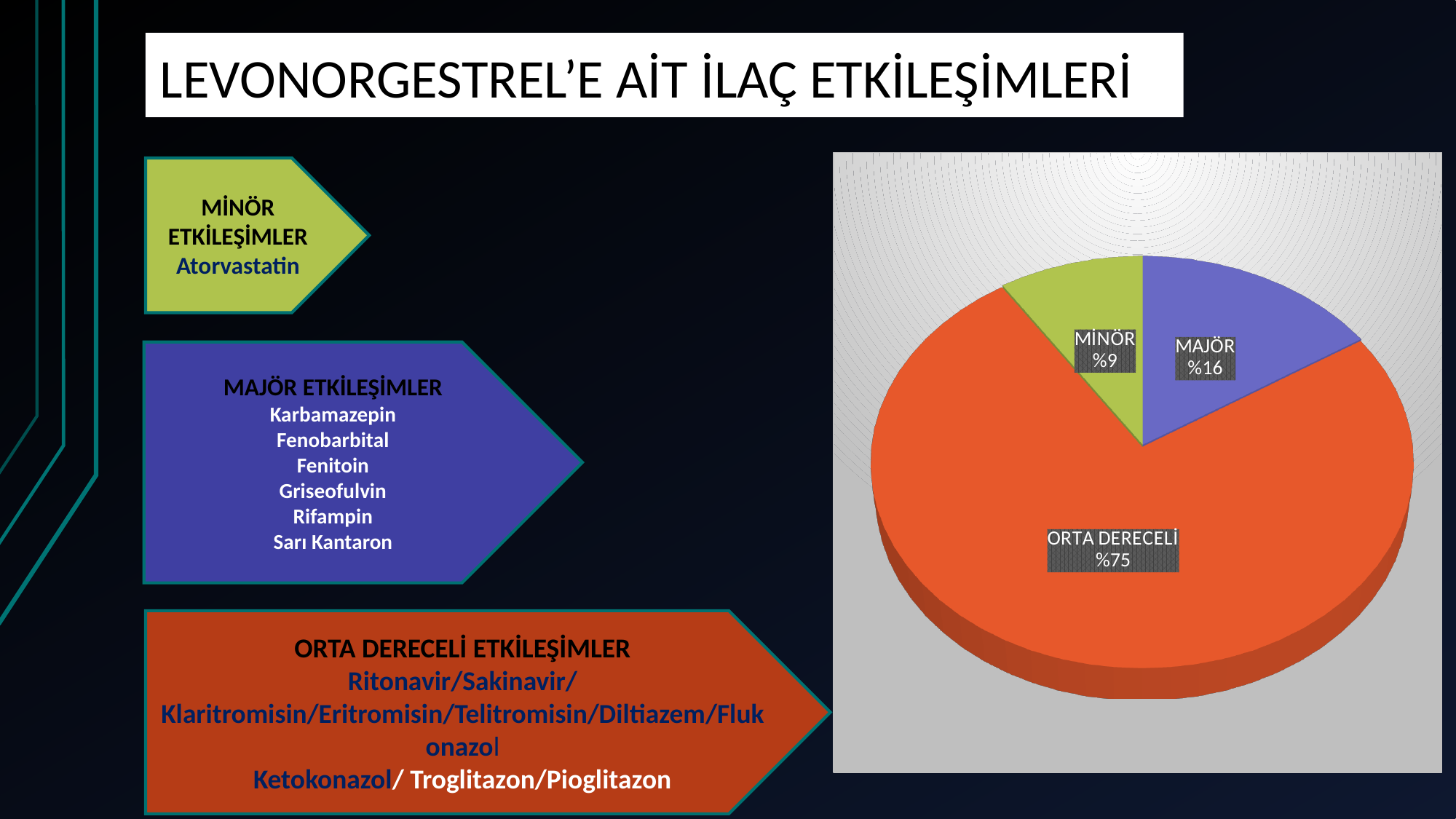

# LEVONORGESTREL’E AİT İLAÇ ETKİLEŞİMLERİ

[unsupported chart]

MİNÖR ETKİLEŞİMLER
Atorvastatin
MAJÖR ETKİLEŞİMLER
Karbamazepin
Fenobarbital
Fenitoin
Griseofulvin
Rifampin
Sarı Kantaron
ORTA DERECELİ ETKİLEŞİMLER
Ritonavir/Sakinavir/ Klaritromisin/Eritromisin/Telitromisin/Diltiazem/Flukonazol
Ketokonazol/ Troglitazon/Pioglitazon